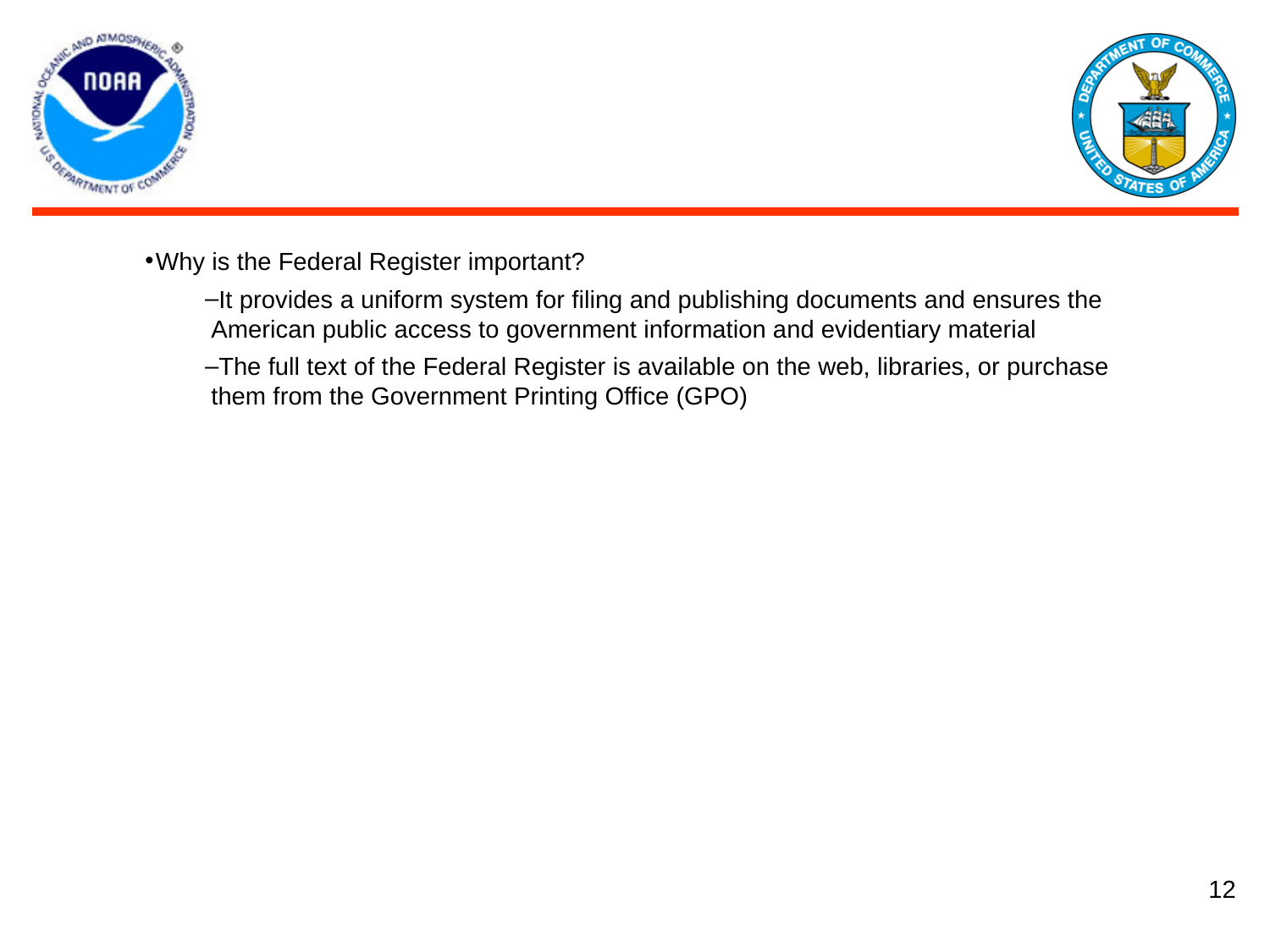

Why is the Federal Register important?
It provides a uniform system for filing and publishing documents and ensures the American public access to government information and evidentiary material
The full text of the Federal Register is available on the web, libraries, or purchase them from the Government Printing Office (GPO)
12